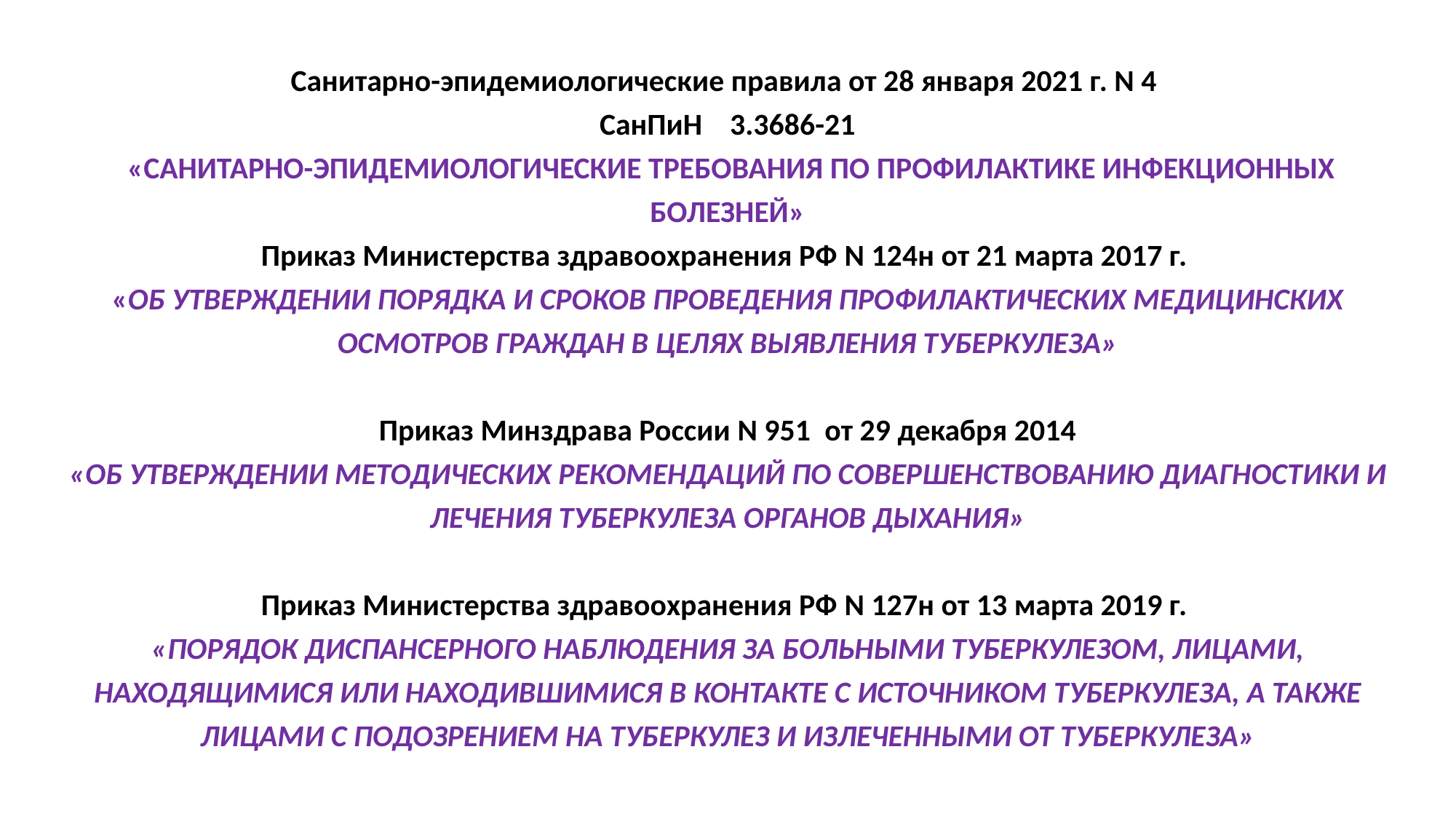

Санитарно-эпидемиологические правила от 28 января 2021 г. N 4
СанПиН    3.3686-21
 «САНИТАРНО-ЭПИДЕМИОЛОГИЧЕСКИЕ ТРЕБОВАНИЯ ПО ПРОФИЛАКТИКЕ ИНФЕКЦИОННЫХ БОЛЕЗНЕЙ»
Приказ Министерства здравоохранения РФ N 124н от 21 марта 2017 г.
«ОБ УТВЕРЖДЕНИИ ПОРЯДКА И СРОКОВ ПРОВЕДЕНИЯ ПРОФИЛАКТИЧЕСКИХ МЕДИЦИНСКИХ ОСМОТРОВ ГРАЖДАН В ЦЕЛЯХ ВЫЯВЛЕНИЯ ТУБЕРКУЛЕЗА»

Приказ Минздрава России N 951  от 29 декабря 2014
«ОБ УТВЕРЖДЕНИИ МЕТОДИЧЕСКИХ РЕКОМЕНДАЦИЙ ПО СОВЕРШЕНСТВОВАНИЮ ДИАГНОСТИКИ И ЛЕЧЕНИЯ ТУБЕРКУЛЕЗА ОРГАНОВ ДЫХАНИЯ»

Приказ Министерства здравоохранения РФ N 127н от 13 марта 2019 г.
«ПОРЯДОК ДИСПАНСЕРНОГО НАБЛЮДЕНИЯ ЗА БОЛЬНЫМИ ТУБЕРКУЛЕЗОМ, ЛИЦАМИ, НАХОДЯЩИМИСЯ ИЛИ НАХОДИВШИМИСЯ В КОНТАКТЕ С ИСТОЧНИКОМ ТУБЕРКУЛЕЗА, А ТАКЖЕ ЛИЦАМИ С ПОДОЗРЕНИЕМ НА ТУБЕРКУЛЕЗ И ИЗЛЕЧЕННЫМИ ОТ ТУБЕРКУЛЕЗА»